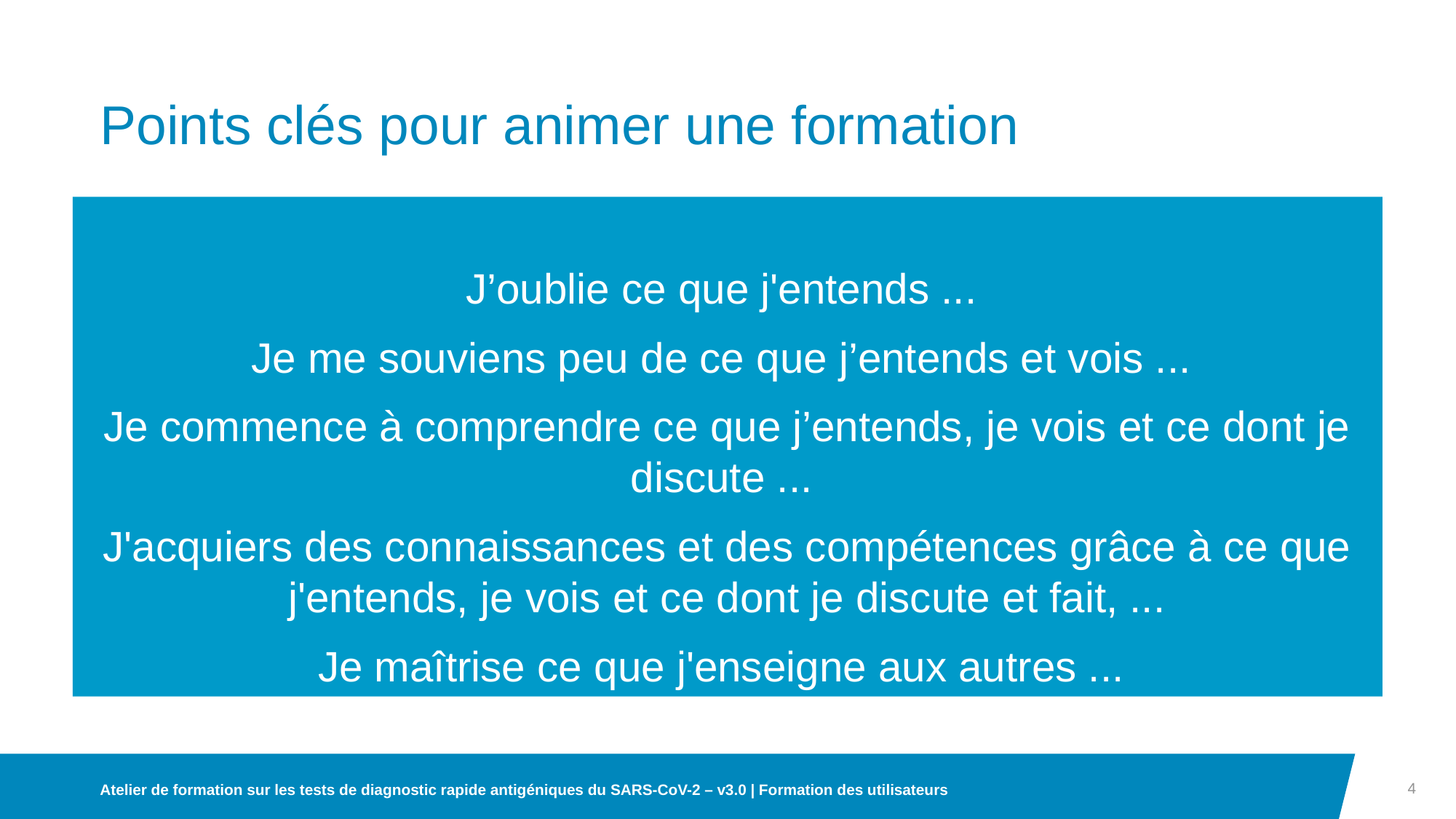

# Points clés pour animer une formation

J’oublie ce que j'entends ...
Je me souviens peu de ce que j’entends et vois ...
Je commence à comprendre ce que j’entends, je vois et ce dont je discute ...
J'acquiers des connaissances et des compétences grâce à ce que j'entends, je vois et ce dont je discute et fait, ...
Je maîtrise ce que j'enseigne aux autres ...

4
Atelier de formation sur les tests de diagnostic rapide antigéniques du SARS-CoV-2 – v3.0 | Formation des utilisateurs